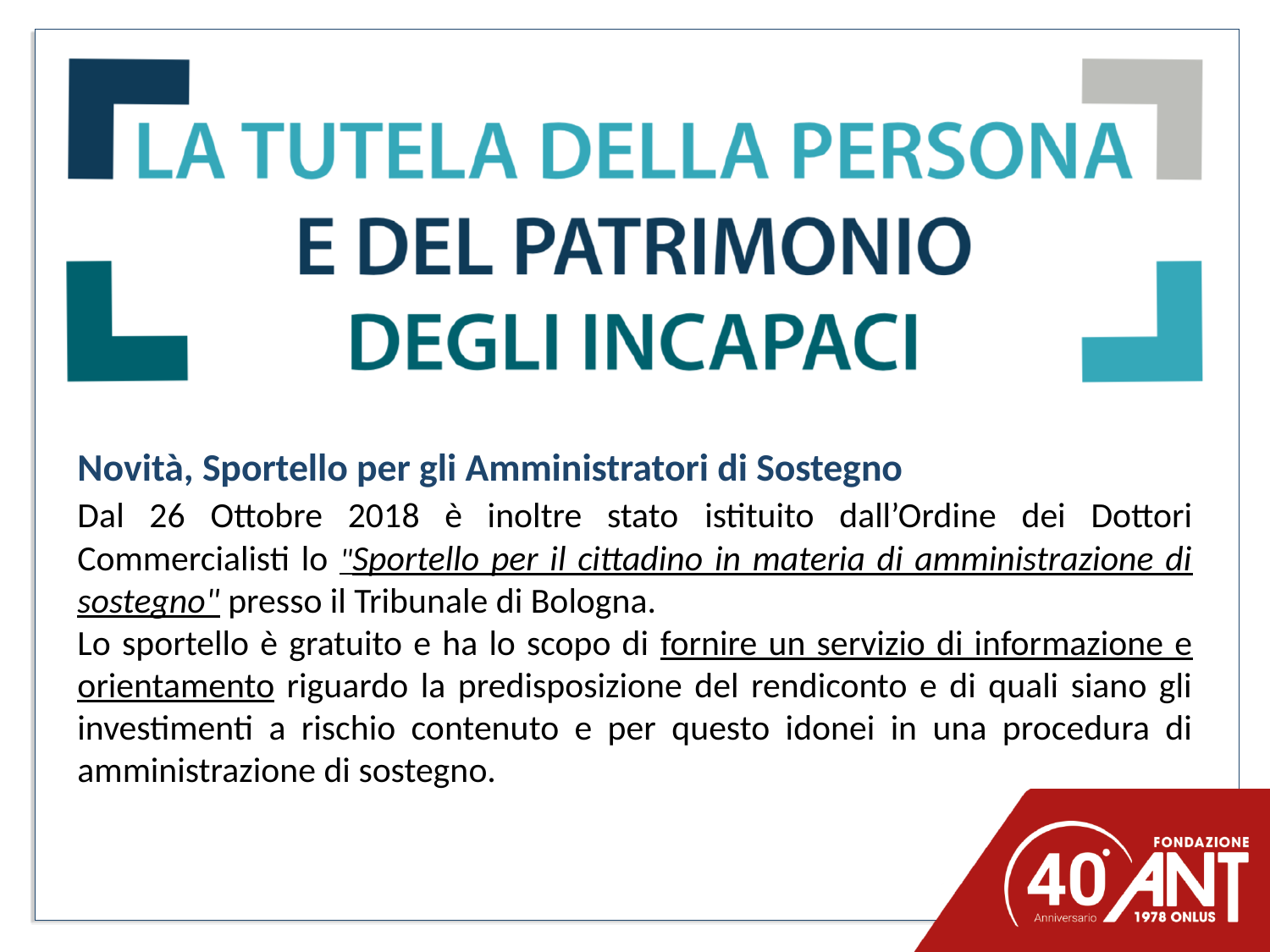

Novità, Sportello per gli Amministratori di Sostegno
Dal 26 Ottobre 2018 è inoltre stato istituito dall’Ordine dei Dottori Commercialisti lo "Sportello per il cittadino in materia di amministrazione di sostegno" presso il Tribunale di Bologna.
Lo sportello è gratuito e ha lo scopo di fornire un servizio di informazione e orientamento riguardo la predisposizione del rendiconto e di quali siano gli investimenti a rischio contenuto e per questo idonei in una procedura di amministrazione di sostegno.